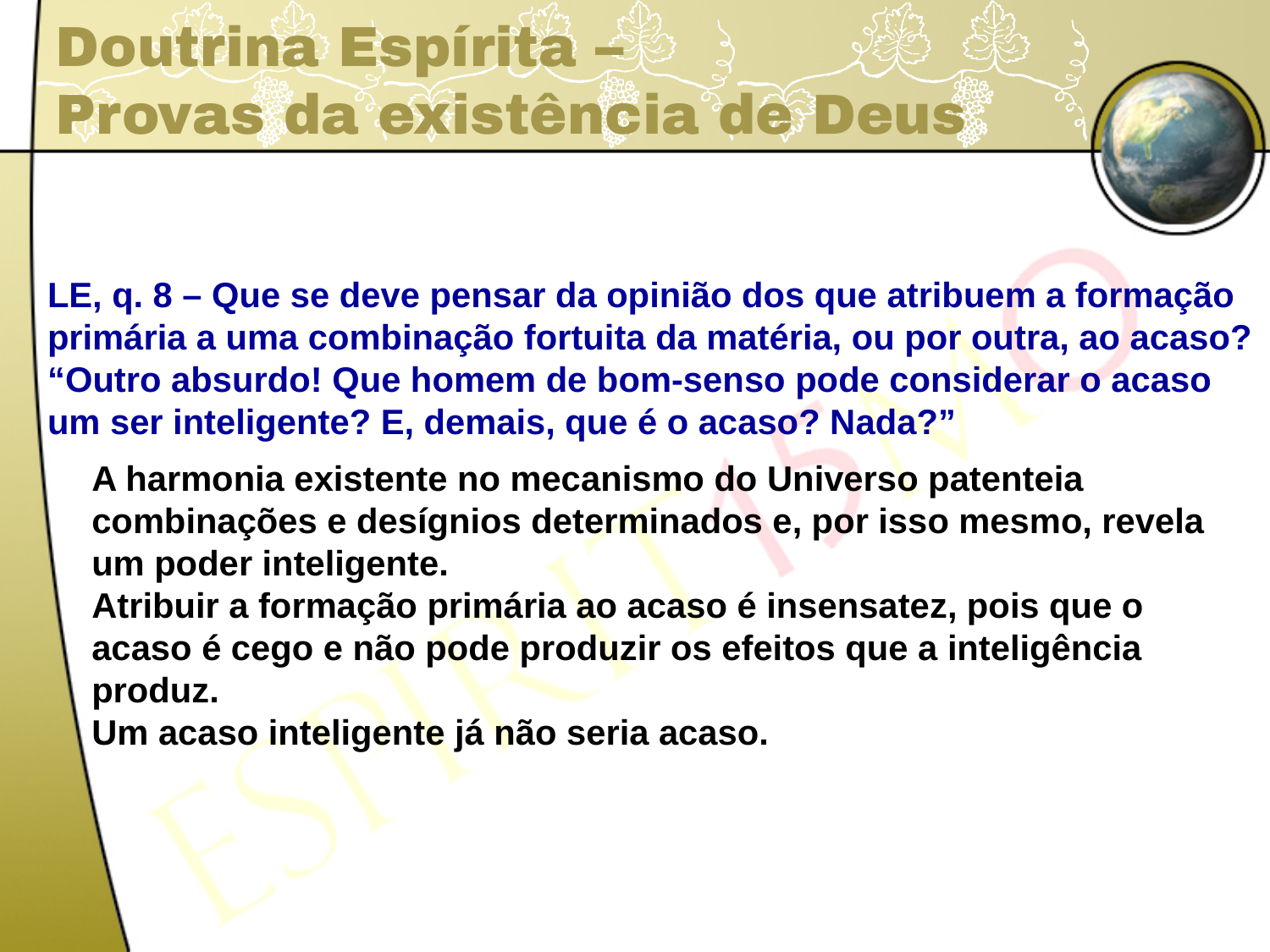

# Doutrina Espírita – Provas da existência de Deus
LE, q. 8 – Que se deve pensar da opinião dos que atribuem a formação primária a uma combinação fortuita da matéria, ou por outra, ao acaso?
“Outro absurdo! Que homem de bom-senso pode considerar o acaso um ser inteligente? E, demais, que é o acaso? Nada?”
A harmonia existente no mecanismo do Universo patenteia combinações e desígnios determinados e, por isso mesmo, revela um poder inteligente.
Atribuir a formação primária ao acaso é insensatez, pois que o acaso é cego e não pode produzir os efeitos que a inteligência produz.
Um acaso inteligente já não seria acaso.